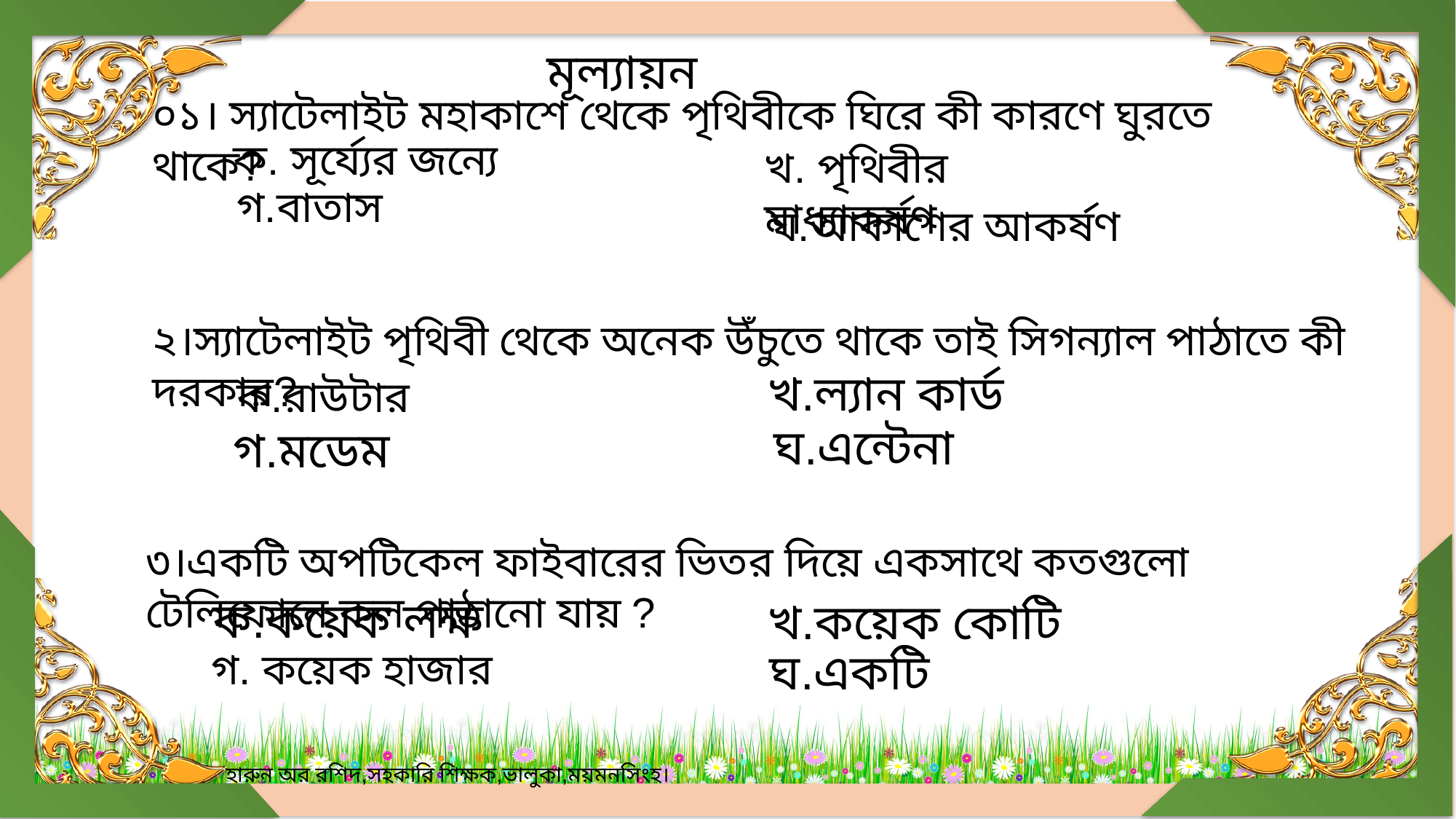

মূল্যায়ন
০১। স্যাটেলাইট মহাকাশে থেকে পৃথিবীকে ঘিরে কী কারণে ঘুরতে থাকে?
ক. সূর্য্যের জন্যে
খ. পৃথিবীর মাধ্যাকর্ষণ
গ.বাতাস
ঘ.আকাশের আকর্ষণ
২।স্যাটেলাইট পৃথিবী থেকে অনেক উঁচুতে থাকে তাই সিগন্যাল পাঠাতে কী দরকার?
খ.ল্যান কার্ড
ক.রাউটার
ঘ.এন্টেনা
গ.মডেম
৩।একটি অপটিকেল ফাইবারের ভিতর দিয়ে একসাথে কতগুলো টেলিফোনে কল পাঠানো যায় ?
ক.কয়েক লক্ষ
খ.কয়েক কোটি
ঘ.একটি
গ. কয়েক হাজার